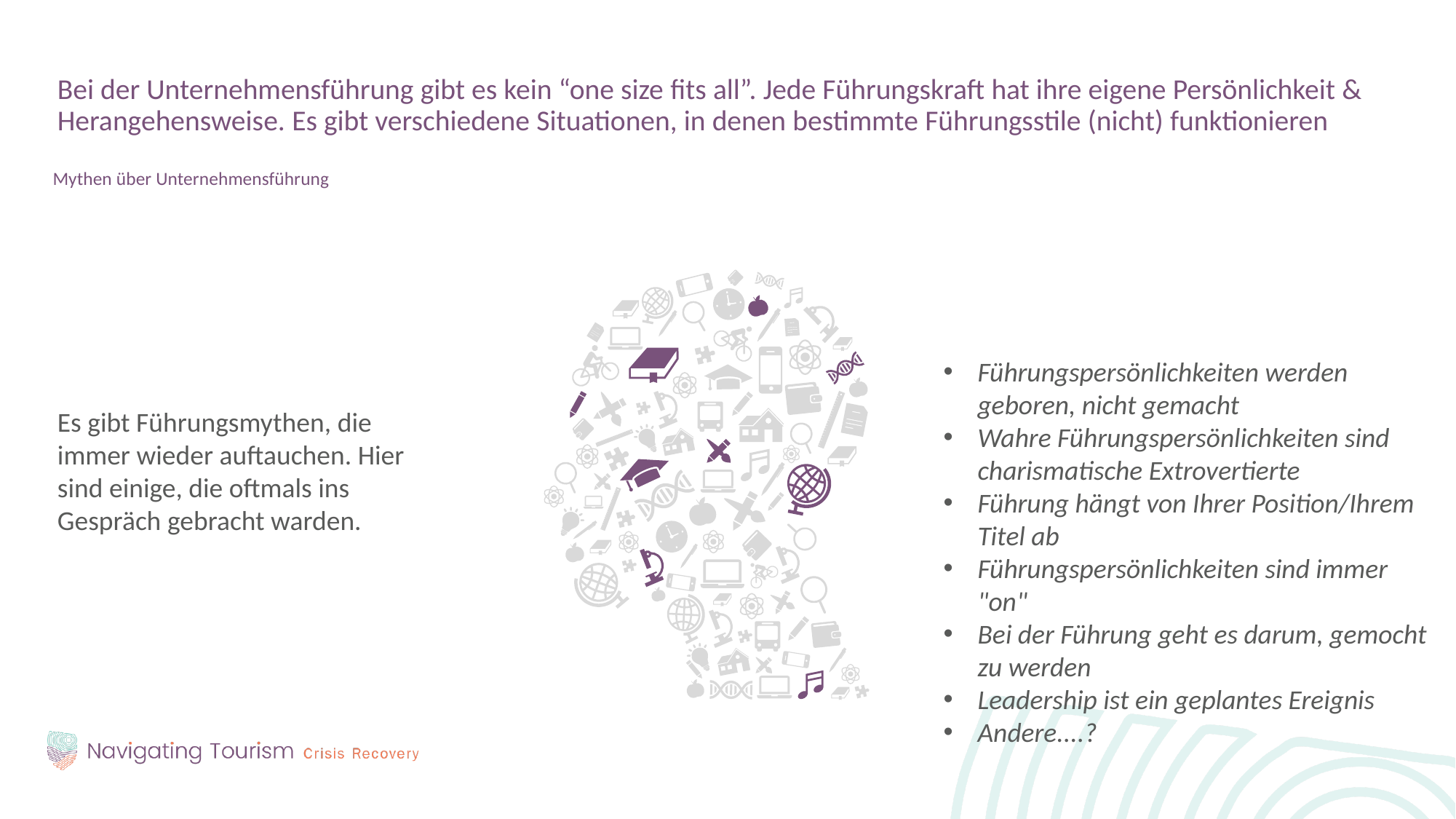

Bei der Unternehmensführung gibt es kein “one size fits all”. Jede Führungskraft hat ihre eigene Persönlichkeit & Herangehensweise. Es gibt verschiedene Situationen, in denen bestimmte Führungsstile (nicht) funktionieren
Mythen über Unternehmensführung

Es gibt Führungsmythen, die immer wieder auftauchen. Hier sind einige, die oftmals ins Gespräch gebracht warden.

Führungspersönlichkeiten werden geboren, nicht gemacht
Wahre Führungspersönlichkeiten sind charismatische Extrovertierte
Führung hängt von Ihrer Position/Ihrem Titel ab
Führungspersönlichkeiten sind immer "on"
Bei der Führung geht es darum, gemocht zu werden
Leadership ist ein geplantes Ereignis
Andere....?

Führung